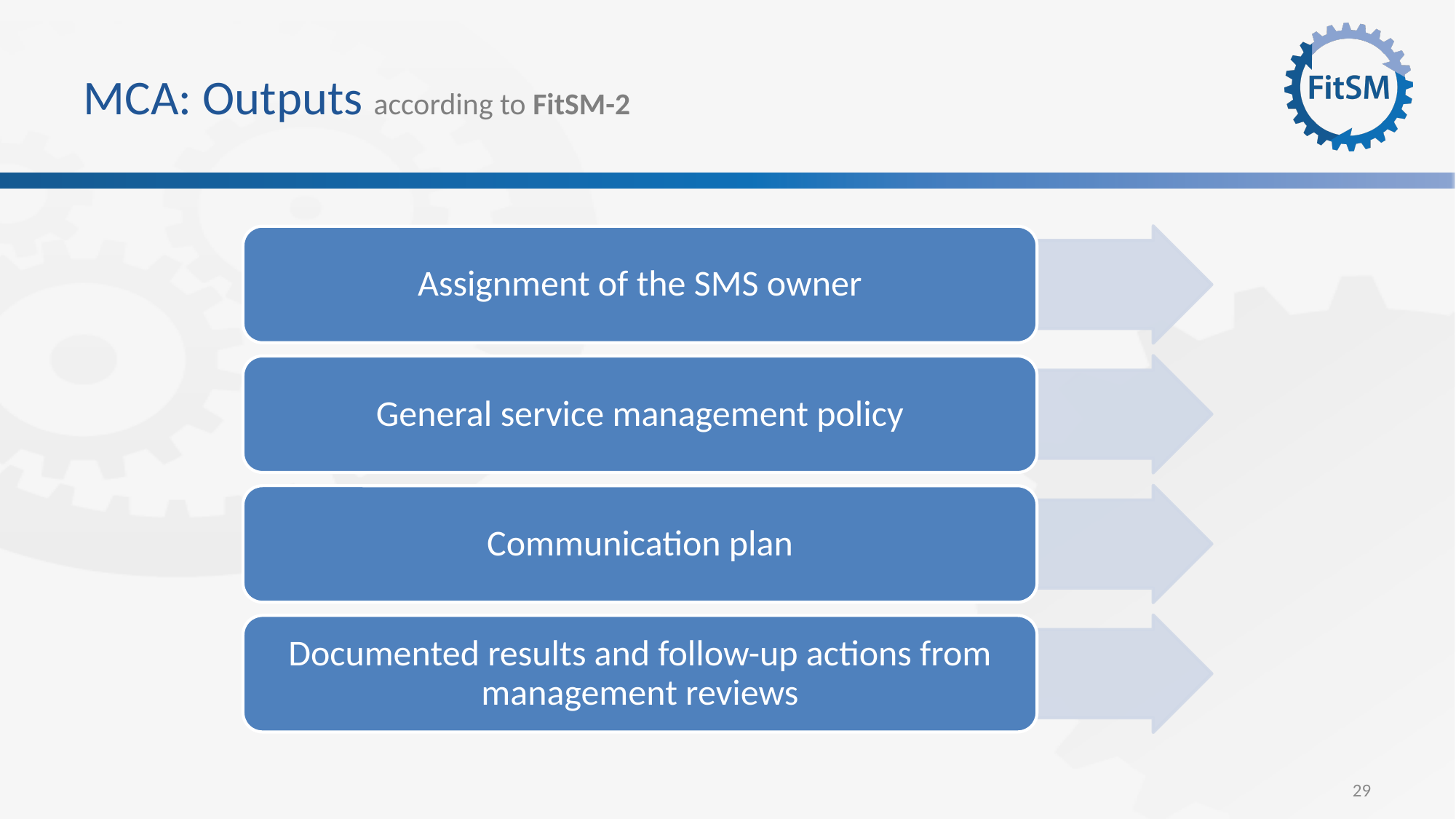

# MCA: Outputs according to FitSM-2

Assignment of the SMS owner

General service management policy

Communication plan

Documented results and follow-up actions from management reviews
29